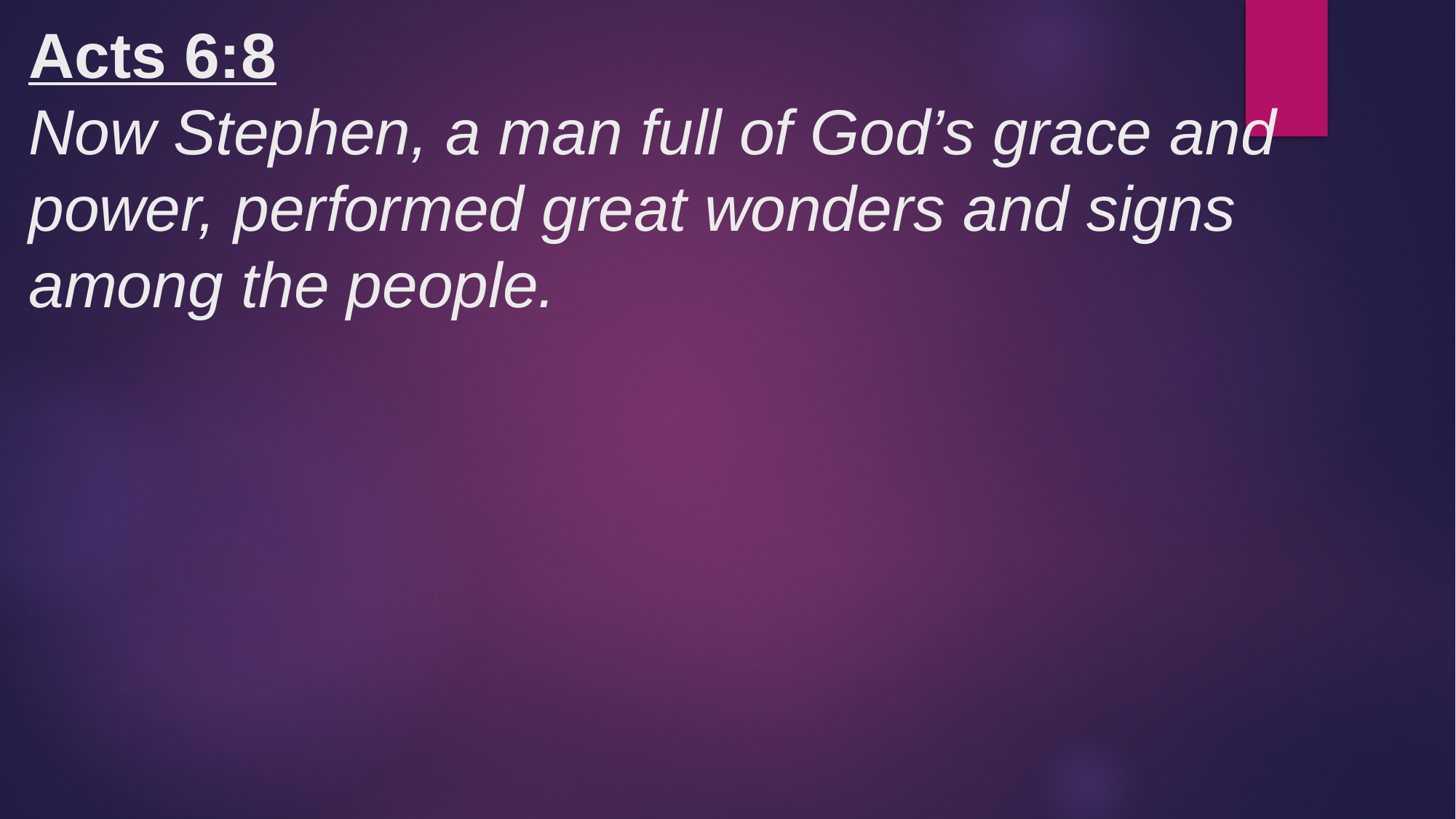

# Acts 6:8 Now Stephen, a man full of God’s grace and power, performed great wonders and signs  among the people.